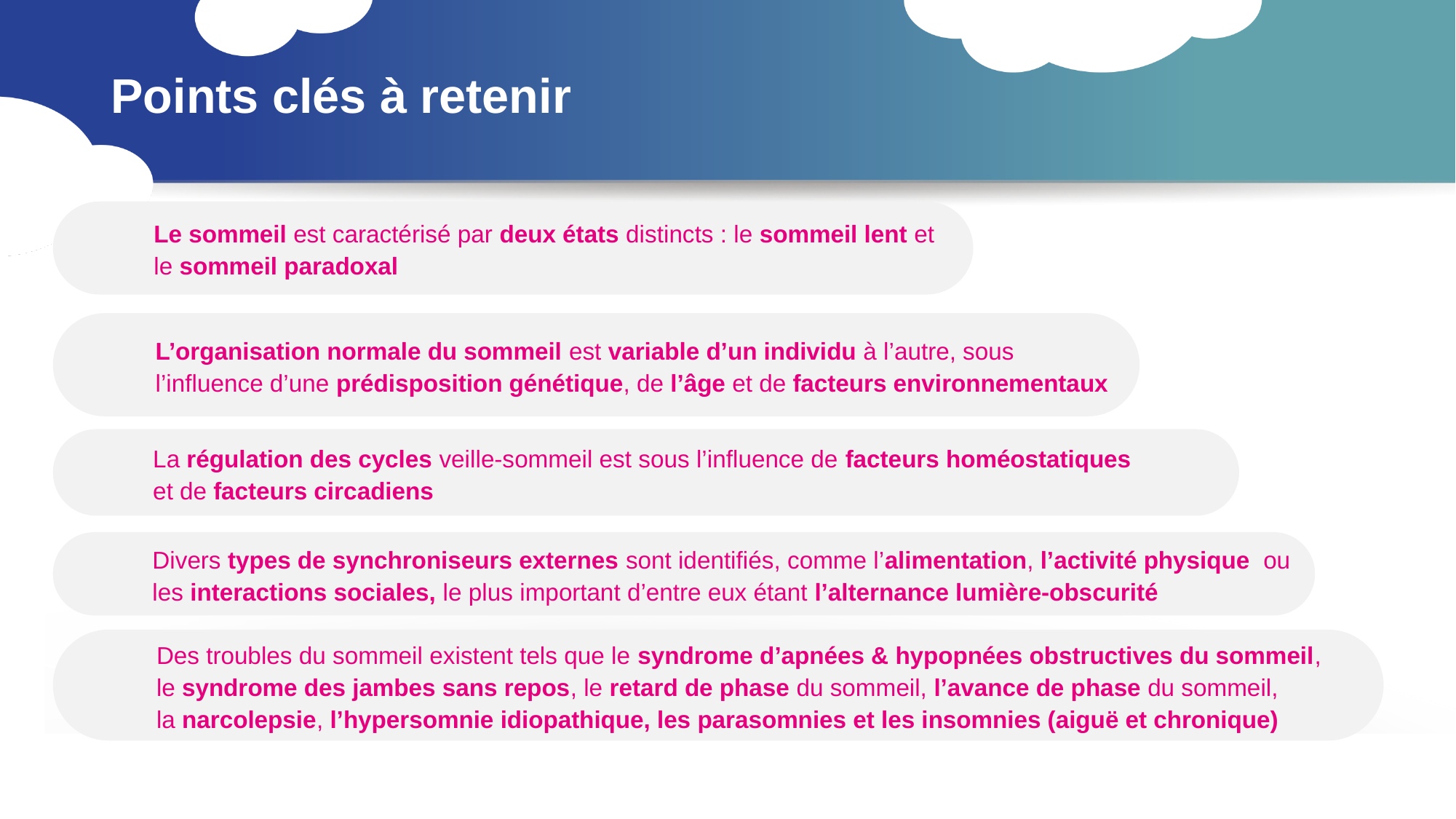

# Points clés à retenir
Le sommeil est caractérisé par deux états distincts : le sommeil lent et le sommeil paradoxal
L’organisation normale du sommeil est variable d’un individu à l’autre, sous l’influence d’une prédisposition génétique, de l’âge et de facteurs environnementaux
La régulation des cycles veille-sommeil est sous l’influence de facteurs homéostatiques
et de facteurs circadiens
Divers types de synchroniseurs externes sont identifiés, comme l’alimentation, l’activité physique  ou les interactions sociales, le plus important d’entre eux étant l’alternance lumière-obscurité
Des troubles du sommeil existent tels que le syndrome d’apnées & hypopnées obstructives du sommeil,   le syndrome des jambes sans repos, le retard de phase du sommeil, l’avance de phase du sommeil,         la narcolepsie, l’hypersomnie idiopathique, les parasomnies et les insomnies (aiguë et chronique)